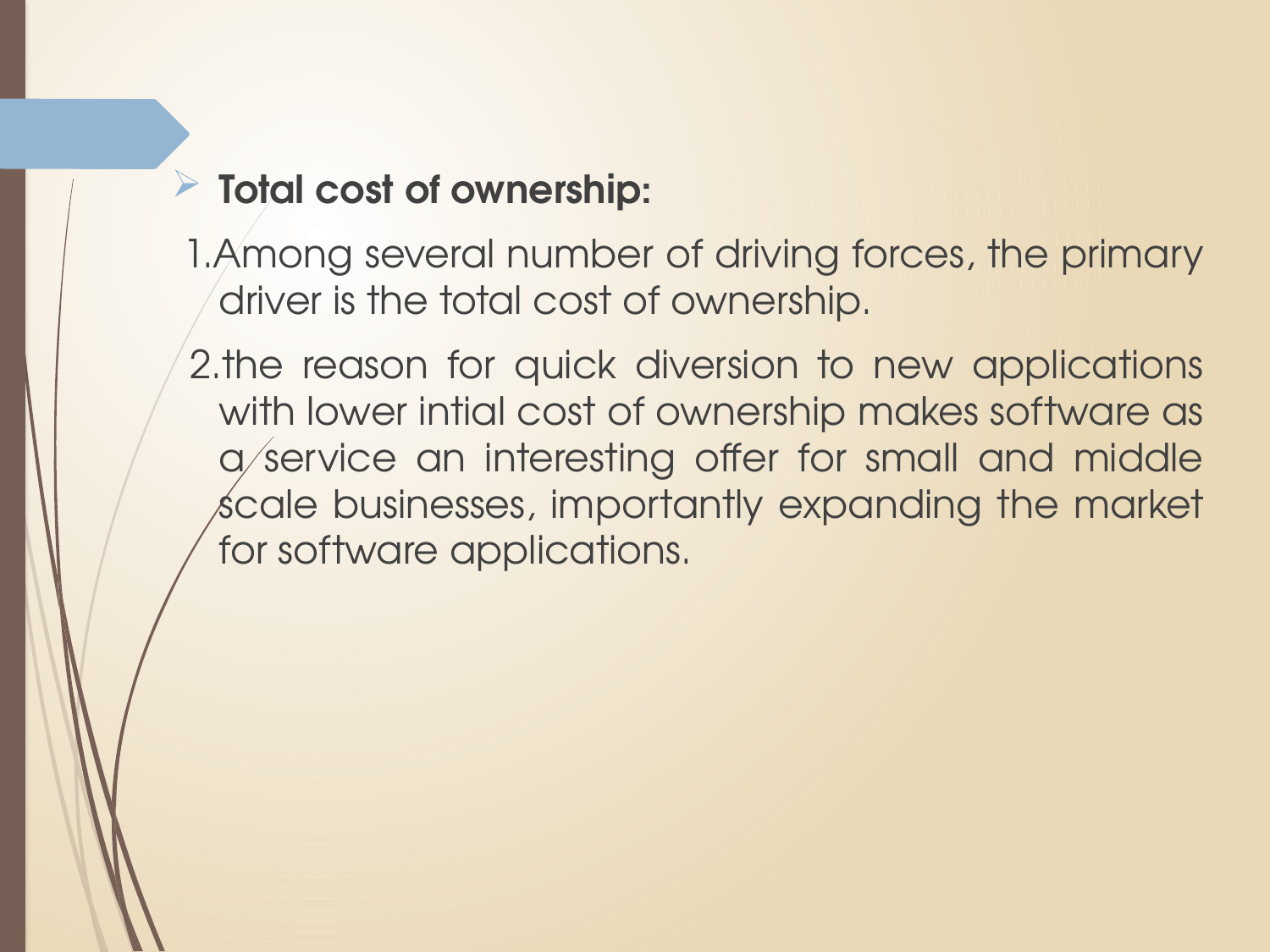

Total cost of ownership:
 1.Among several number of driving forces, the primary driver is the total cost of ownership.
 2.the reason for quick diversion to new applications with lower intial cost of ownership makes software as a service an interesting offer for small and middle scale businesses, importantly expanding the market for software applications.